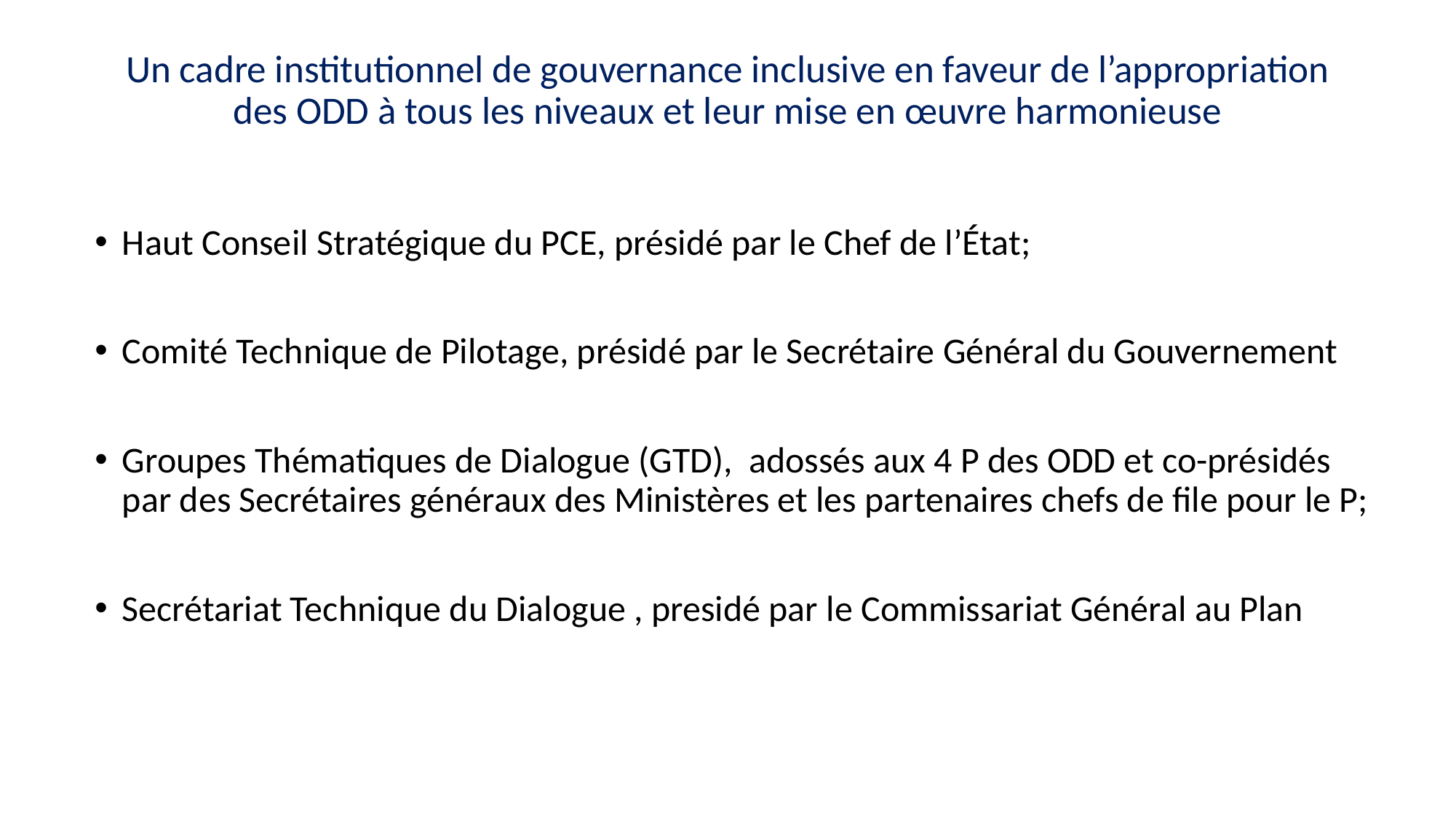

# Un cadre institutionnel de gouvernance inclusive en faveur de l’appropriation des ODD à tous les niveaux et leur mise en œuvre harmonieuse
Haut Conseil Stratégique du PCE, présidé par le Chef de l’État;

Comité Technique de Pilotage, présidé par le Secrétaire Général du Gouvernement

Groupes Thématiques de Dialogue (GTD),  adossés aux 4 P des ODD et co-présidés par des Secrétaires généraux des Ministères et les partenaires chefs de file pour le P;

Secrétariat Technique du Dialogue , presidé par le Commissariat Général au Plan